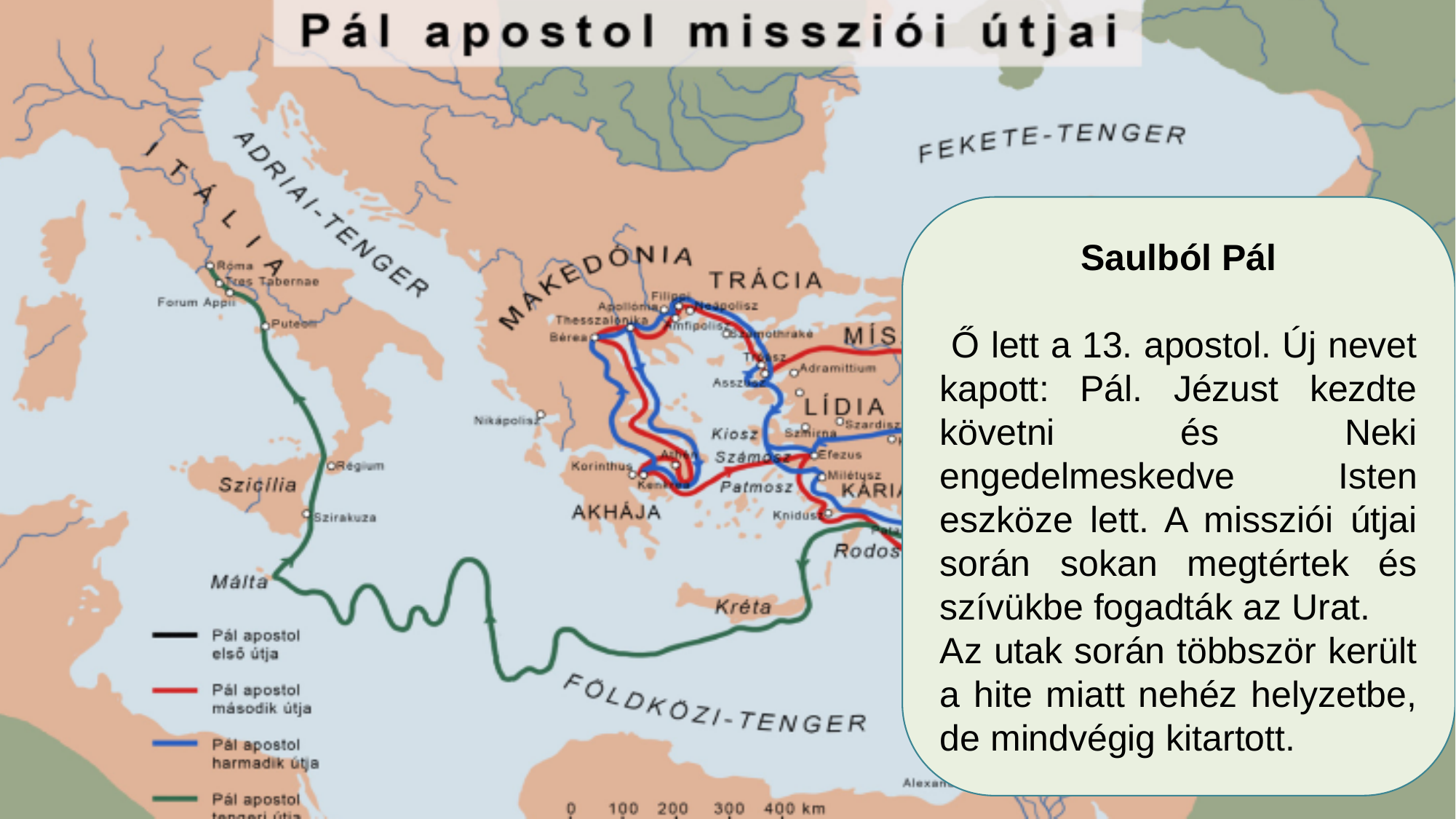

Saulból Pál

 Ő lett a 13. apostol. Új nevet kapott: Pál. Jézust kezdte követni és Neki engedelmeskedve Isten eszköze lett. A missziói útjai során sokan megtértek és szívükbe fogadták az Urat.
Az utak során többször került a hite miatt nehéz helyzetbe, de mindvégig kitartott.